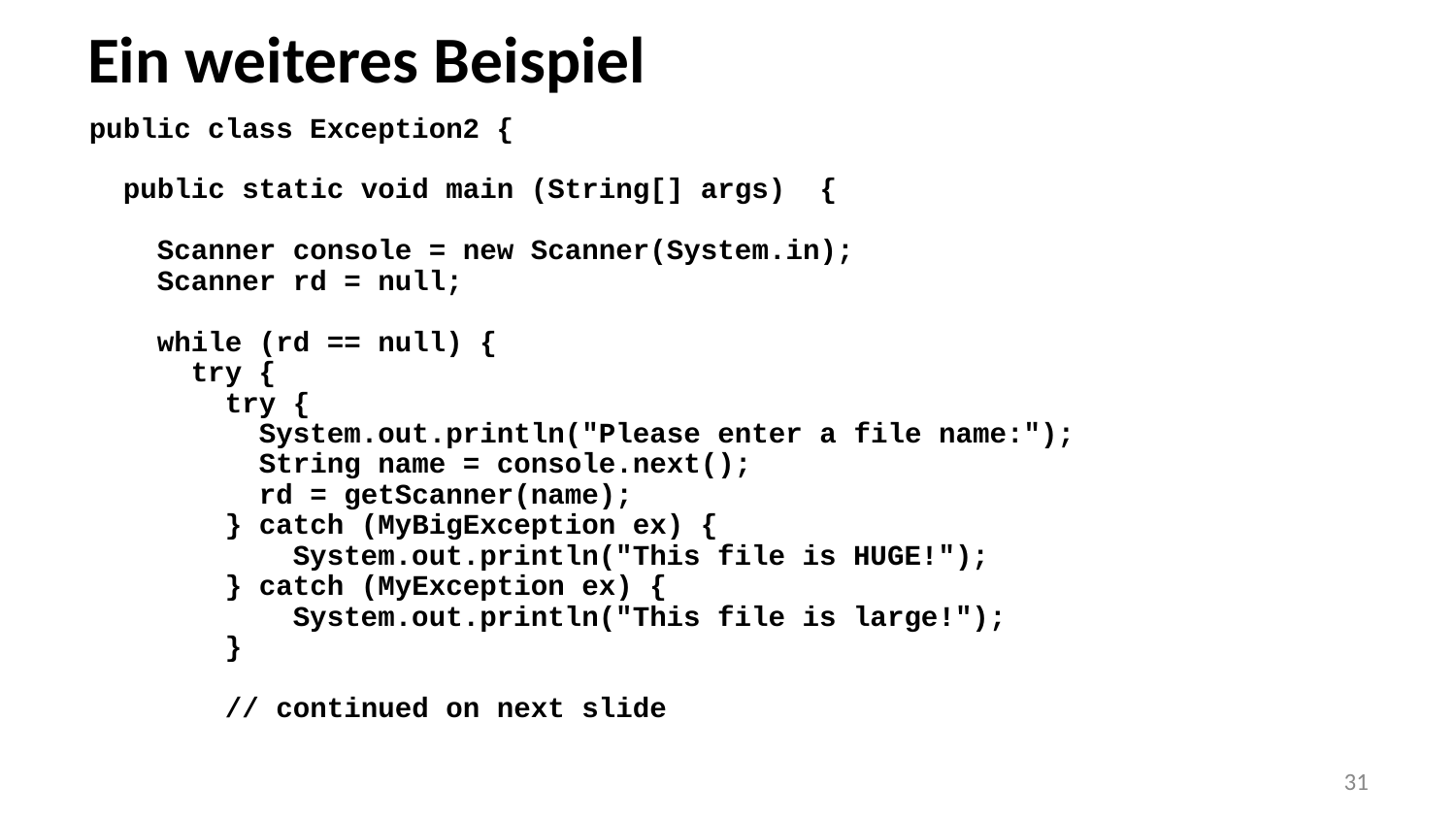

# Ein weiteres Beispiel
public class Exception2 {

  public static void main (String[] args)  {

    Scanner console = new Scanner(System.in);
    Scanner rd = null;

    while (rd == null) {
      try {
        try {
          System.out.println("Please enter a file name:");
          String name = console.next();
          rd = getScanner(name);
        } catch (MyBigException ex) {
            System.out.println("This file is HUGE!");
        } catch (MyException ex) {
            System.out.println("This file is large!");
        }

        // continued on next slide
31